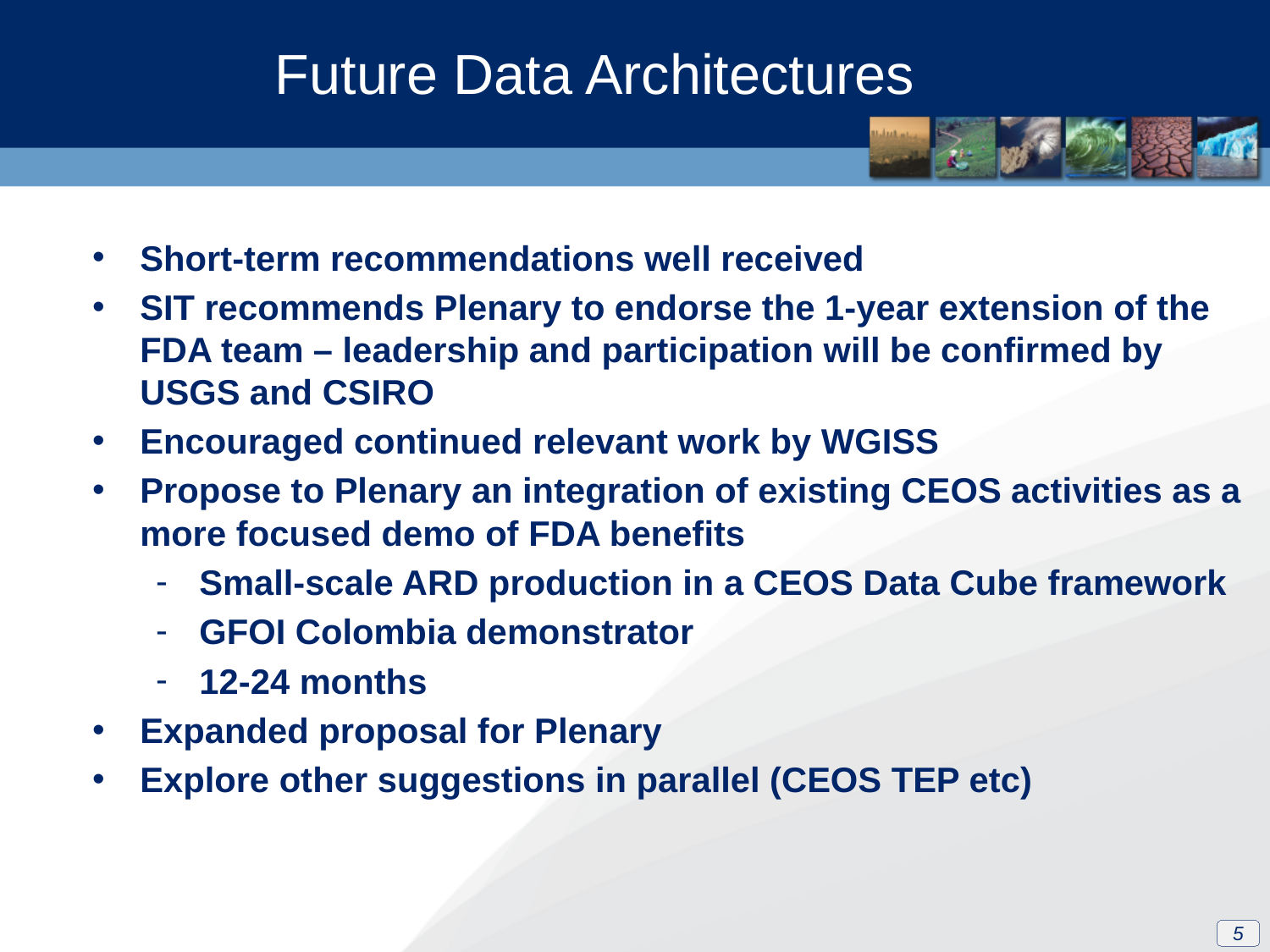

Future Data Architectures

Short-term recommendations well received
SIT recommends Plenary to endorse the 1-year extension of the FDA team – leadership and participation will be confirmed by USGS and CSIRO
Encouraged continued relevant work by WGISS
Propose to Plenary an integration of existing CEOS activities as a more focused demo of FDA benefits
Small-scale ARD production in a CEOS Data Cube framework
GFOI Colombia demonstrator
12-24 months
Expanded proposal for Plenary
Explore other suggestions in parallel (CEOS TEP etc)

5